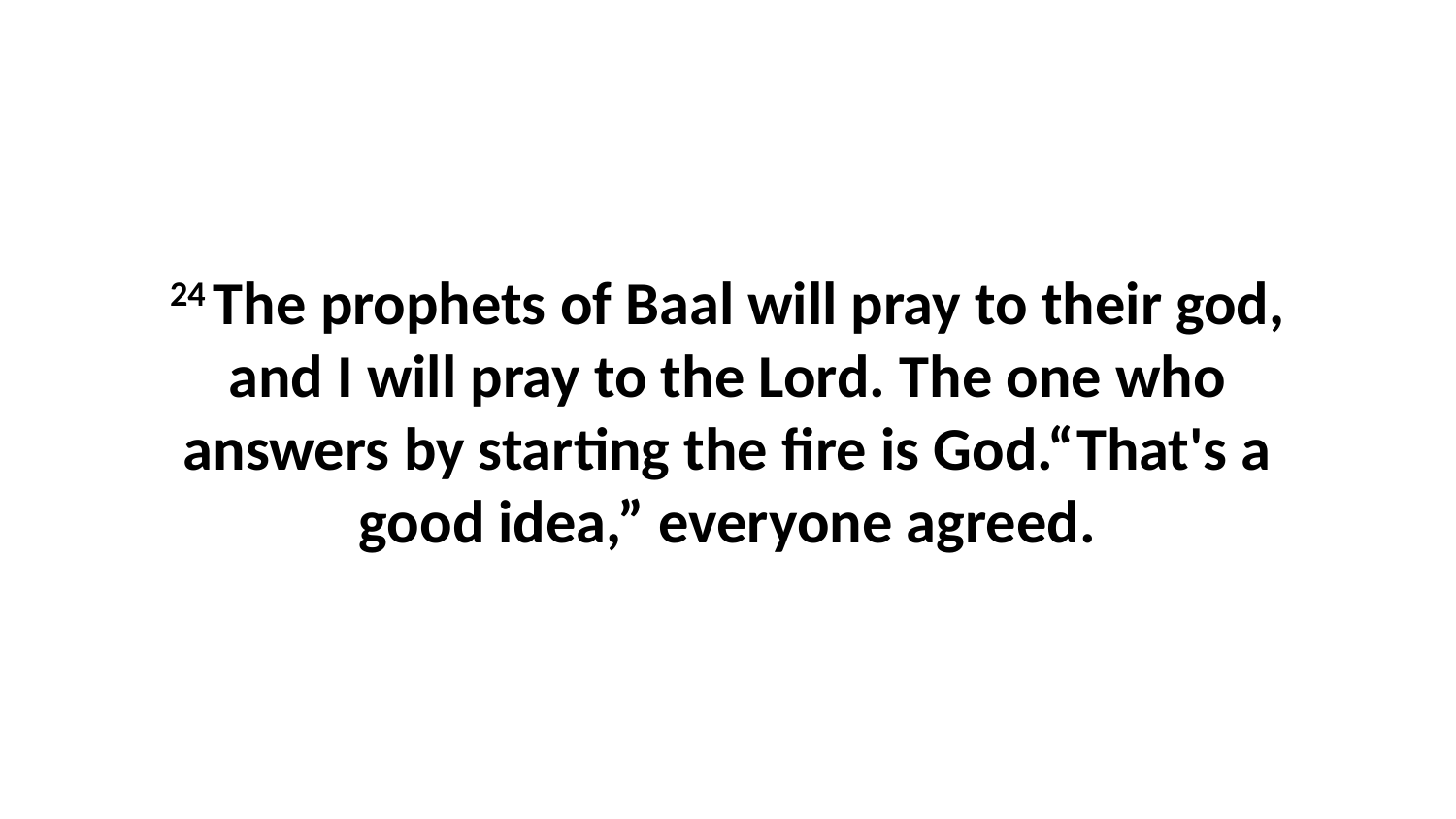

24 The prophets of Baal will pray to their god, and I will pray to the Lord. The one who answers by starting the fire is God.“That's a good idea,” everyone agreed.